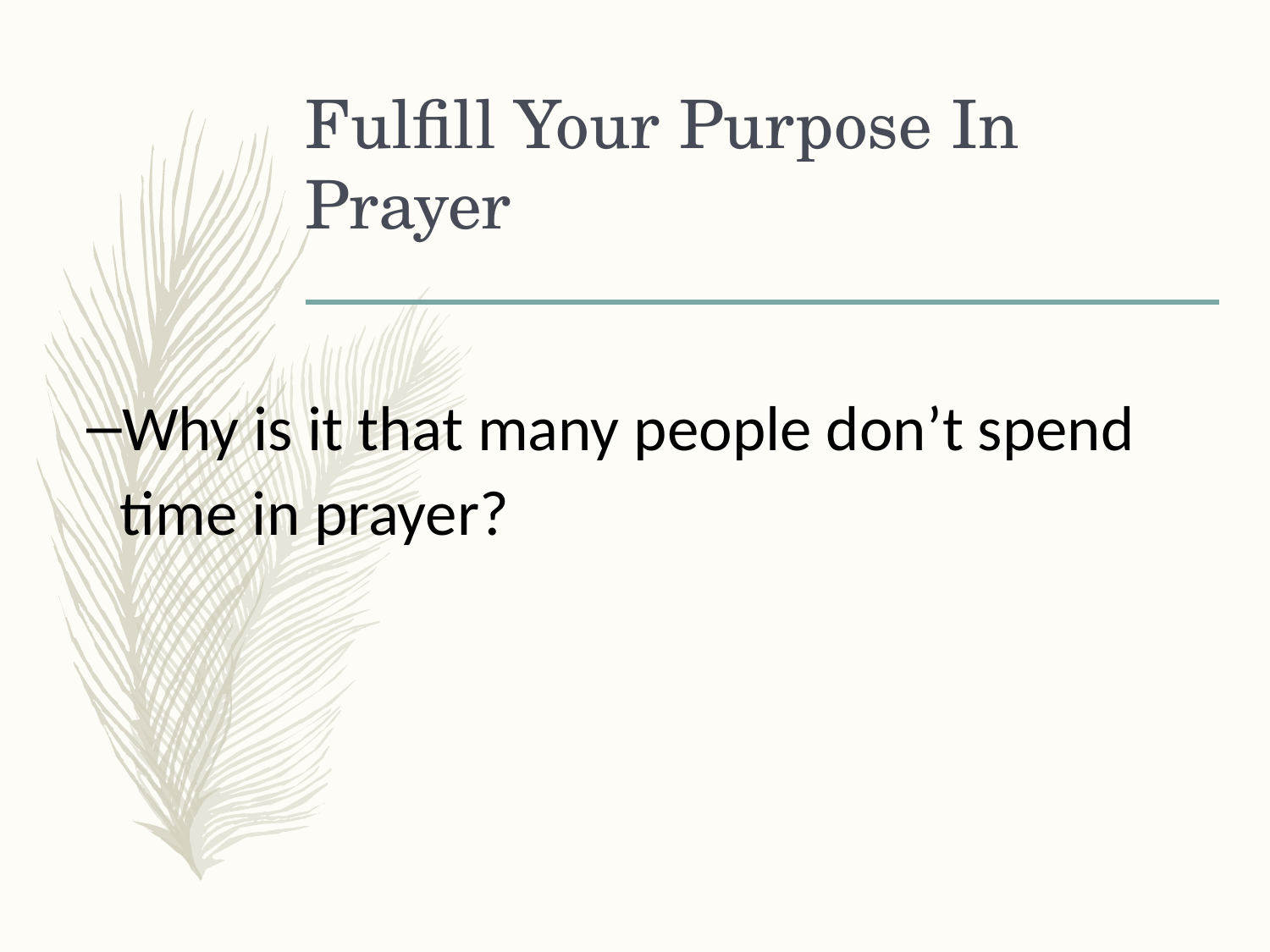

# Fulfill Your Purpose In Prayer
Why is it that many people don’t spend time in prayer?